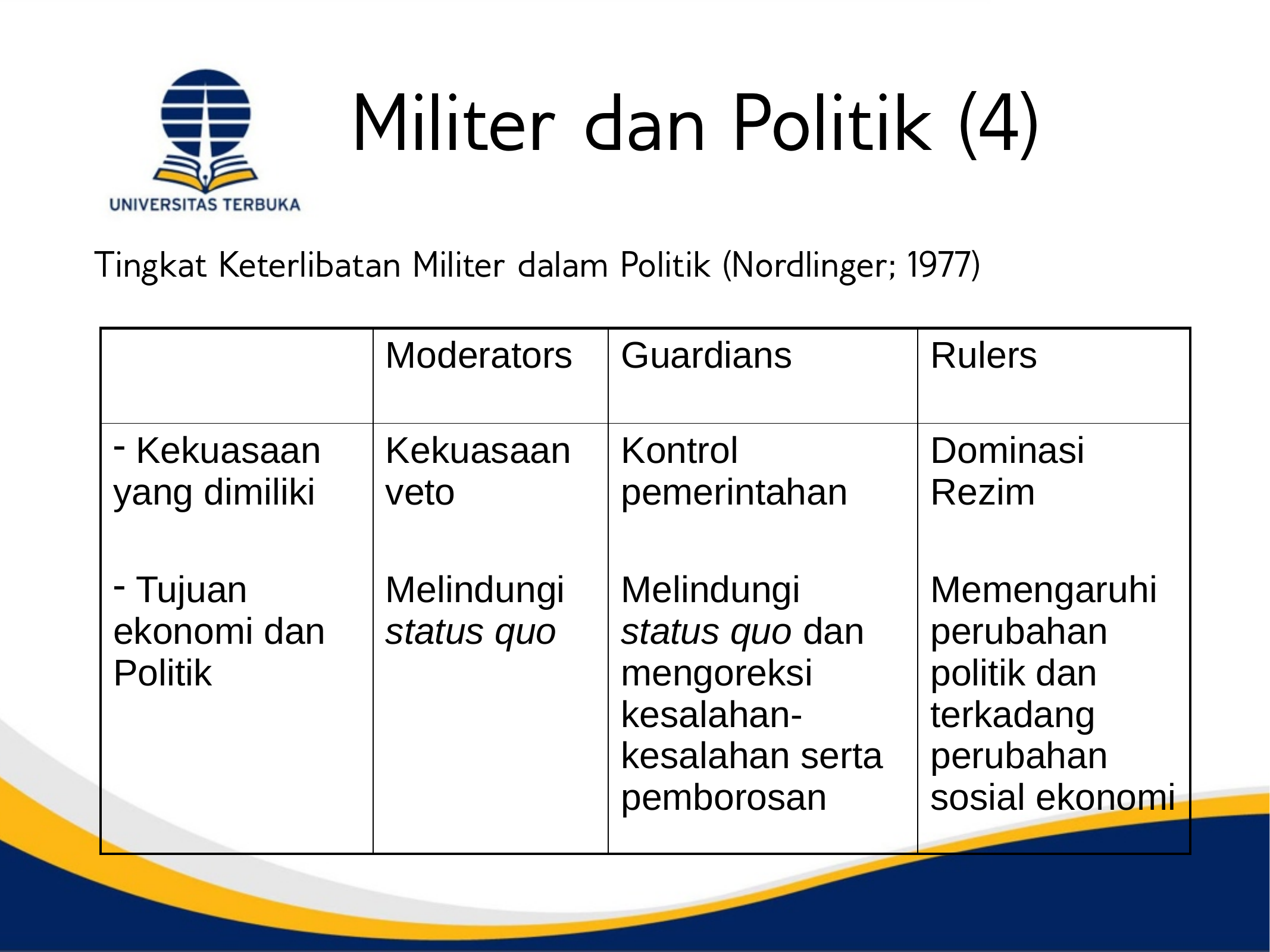

# Militer dan Politik (4)

Tingkat Keterlibatan Militer dalam Politik (Nordlinger; 1977)

|  | Moderators | Guardians | Rulers |
| --- | --- | --- | --- |
| Kekuasaan yang dimiliki Tujuan ekonomi dan Politik | Kekuasaan veto Melindungi status quo | Kontrol pemerintahan Melindungi status quo dan mengoreksi kesalahan-kesalahan serta pemborosan | Dominasi Rezim Memengaruhi perubahan politik dan terkadang perubahan sosial ekonomi |